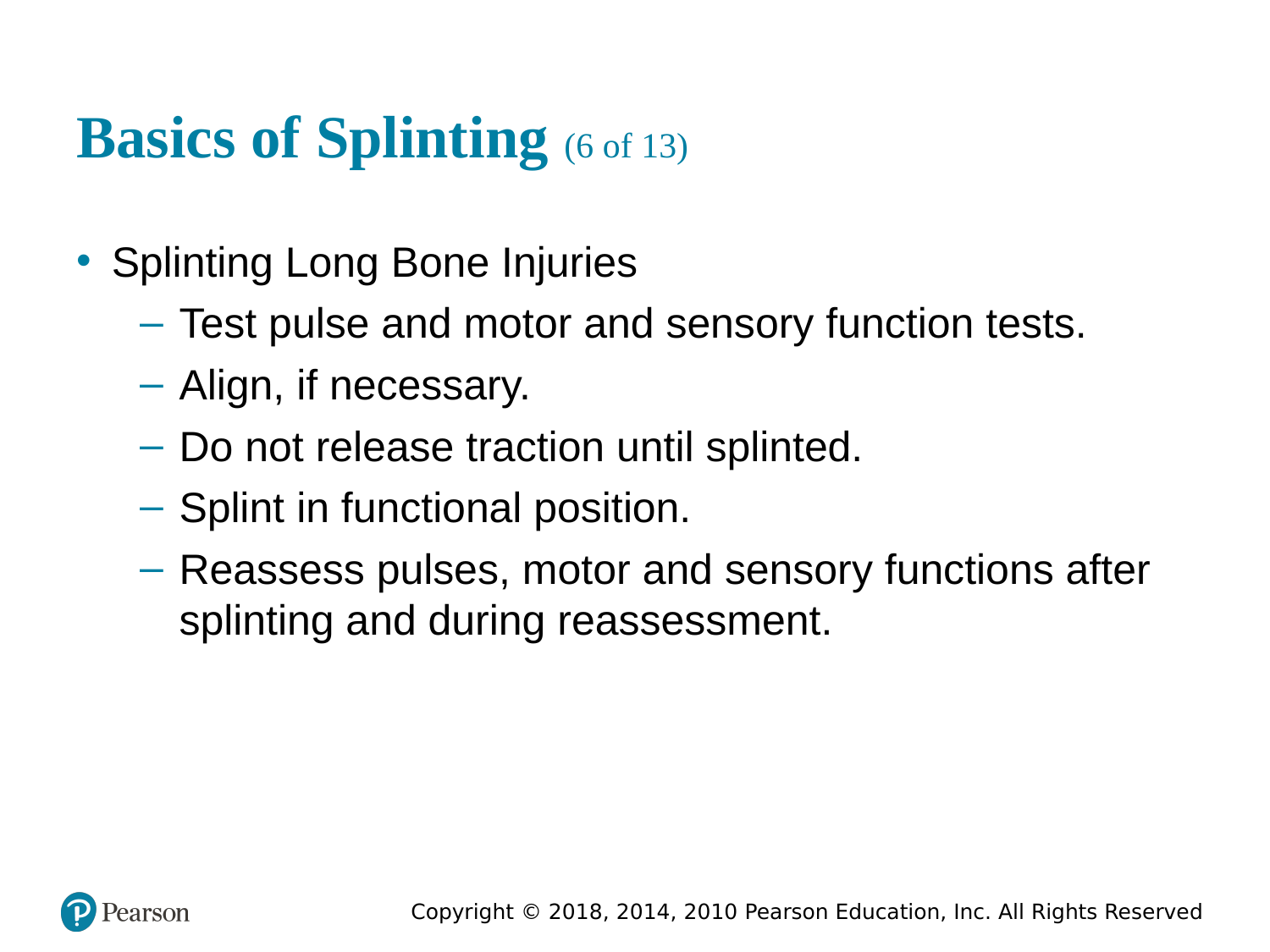

# Basics of Splinting (6 of 13)
Splinting Long Bone Injuries
Test pulse and motor and sensory function tests.
Align, if necessary.
Do not release traction until splinted.
Splint in functional position.
Reassess pulses, motor and sensory functions after splinting and during reassessment.